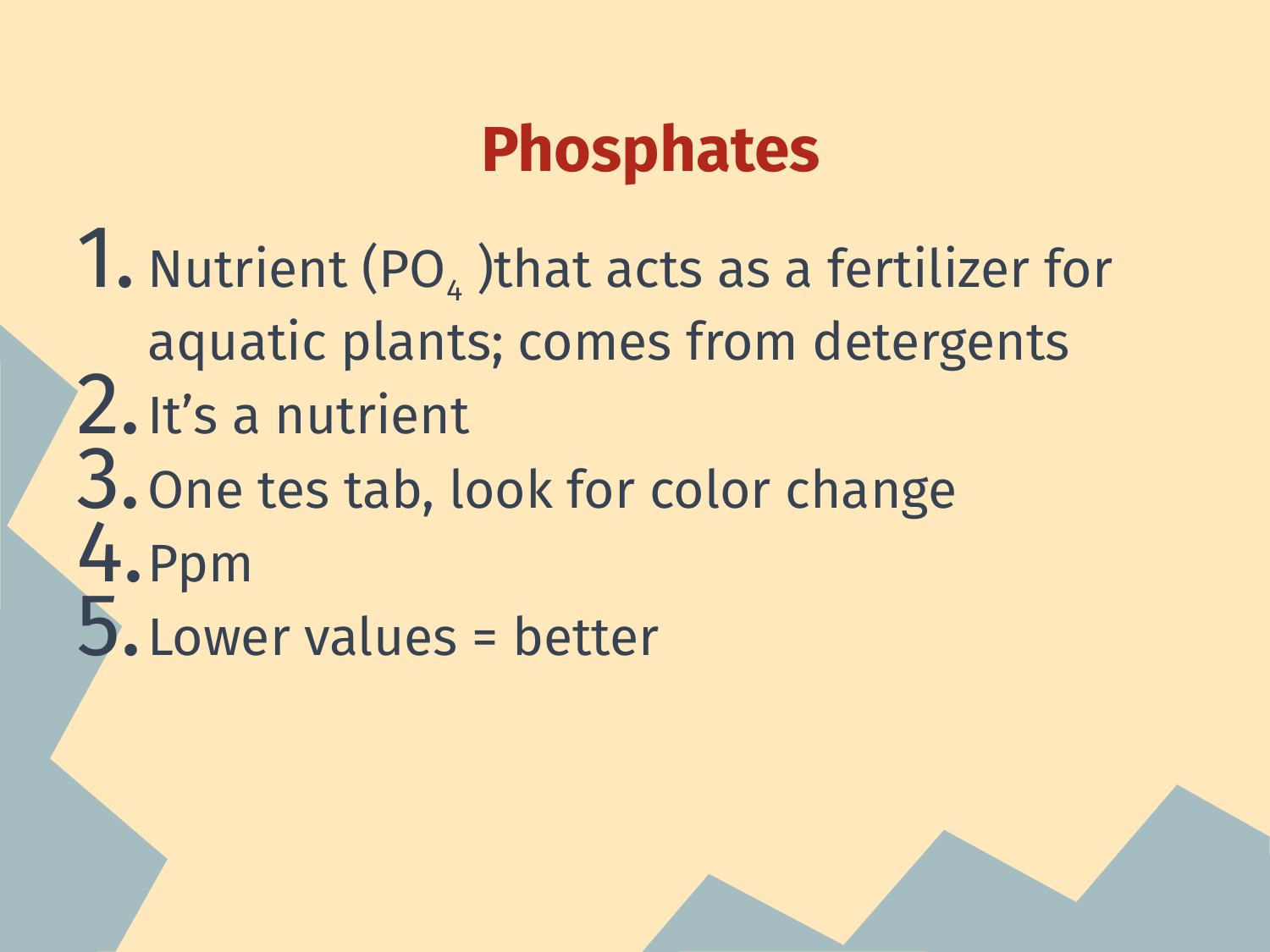

# Phosphates
Nutrient (PO4 )that acts as a fertilizer for aquatic plants; comes from detergents
It’s a nutrient
One tes tab, look for color change
Ppm
Lower values = better